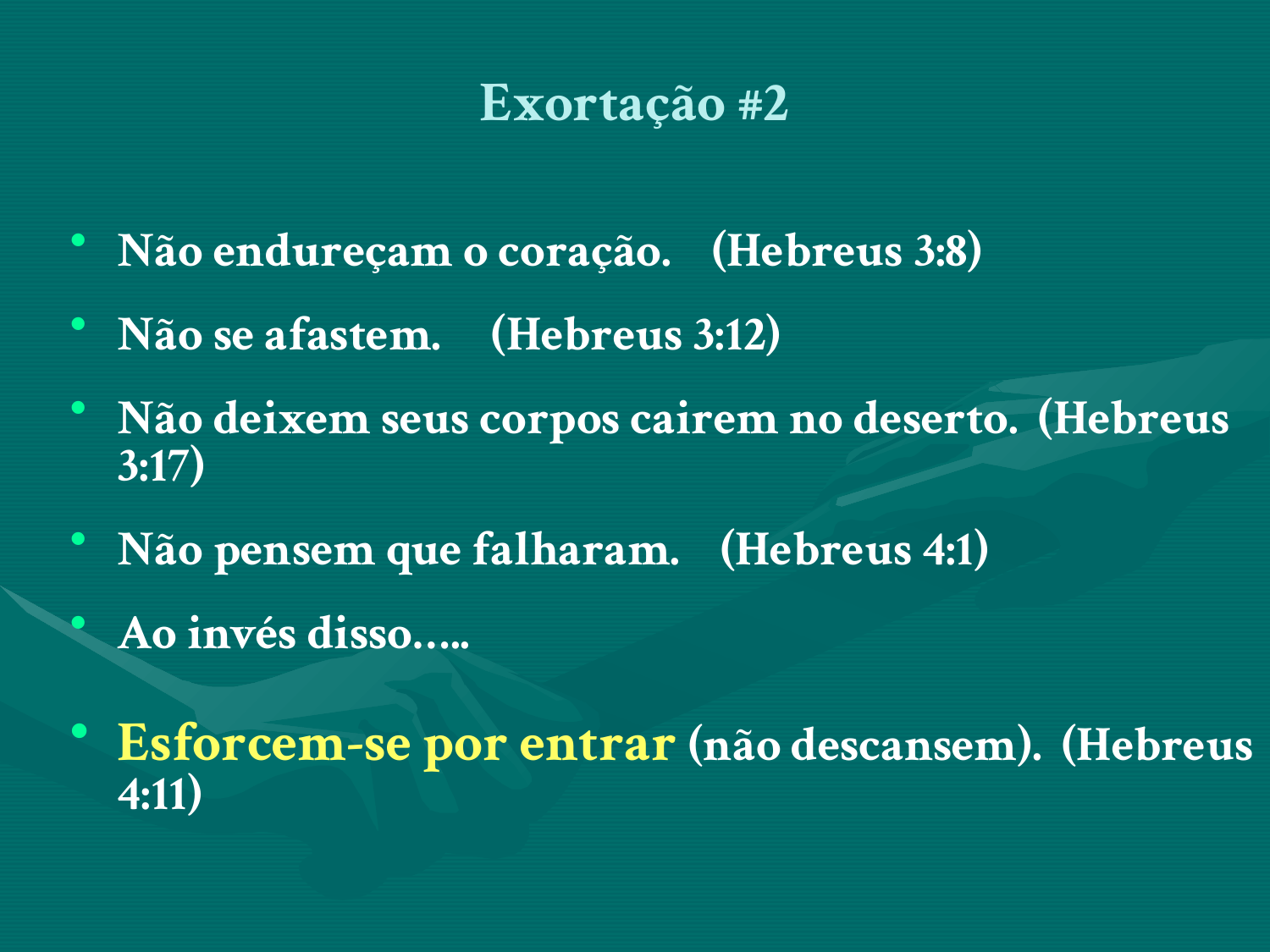

Exortação #2
Não endureçam o coração.    (Hebreus 3:8)

Não se afastem.     (Hebreus 3:12)

Não deixem seus corpos cairem no deserto.  (Hebreus 3:17)

Não pensem que falharam.    (Hebreus 4:1)

Ao invés disso…..

Esforcem-se por entrar (não descansem).  (Hebreus 4:11)